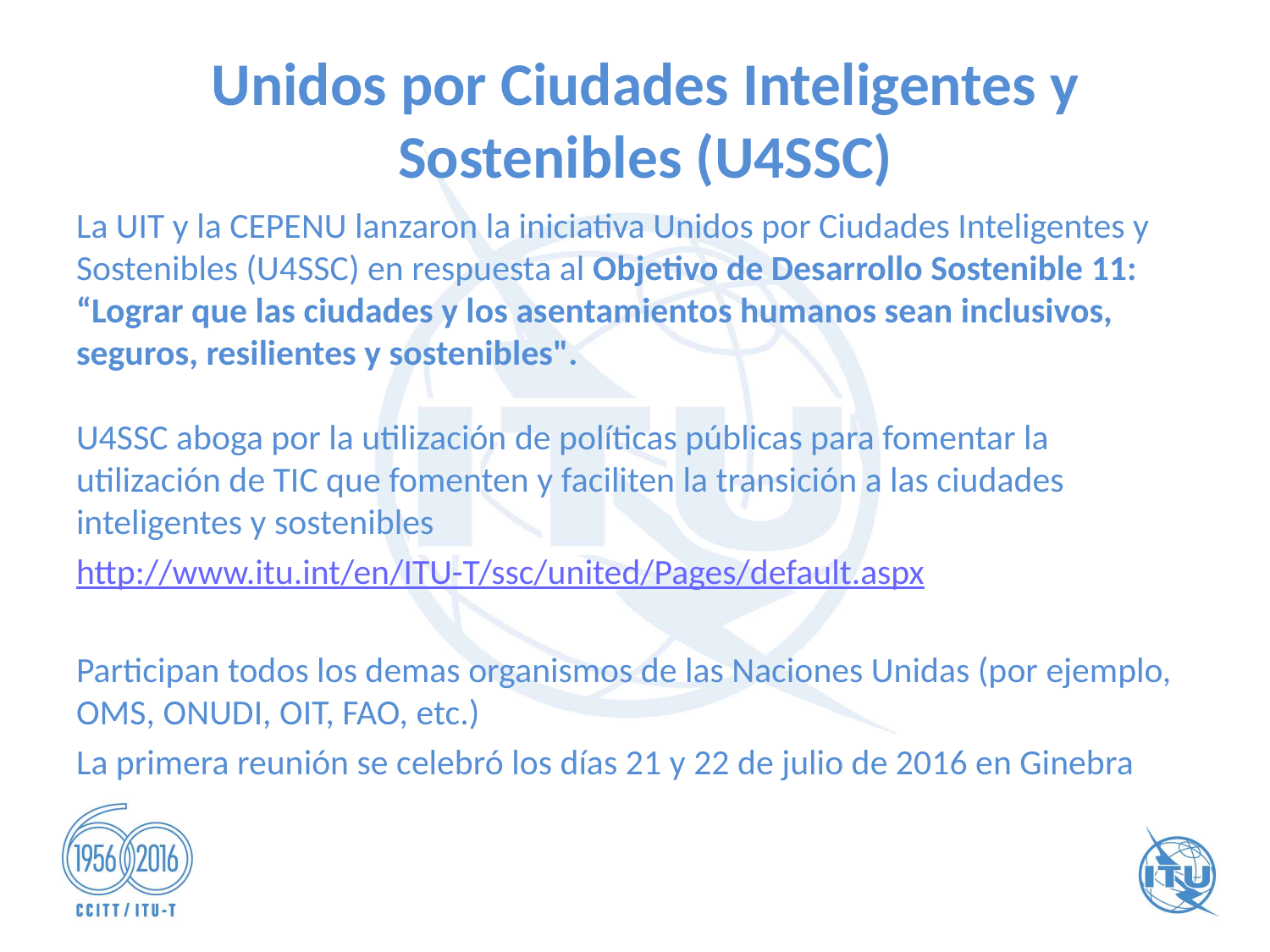

# Unidos por Ciudades Inteligentes y Sostenibles (U4SSC)
La UIT y la CEPENU lanzaron la iniciativa Unidos por Ciudades Inteligentes y Sostenibles (U4SSC) en respuesta al Objetivo de Desarrollo Sostenible 11: “Lograr que las ciudades y los asentamientos humanos sean inclusivos, seguros, resilientes y sostenibles".
U4SSC aboga por la utilización de políticas públicas para fomentar la utilización de TIC que fomenten y faciliten la transición a las ciudades inteligentes y sostenibles
http://www.itu.int/en/ITU-T/ssc/united/Pages/default.aspx

Participan todos los demas organismos de las Naciones Unidas (por ejemplo, OMS, ONUDI, OIT, FAO, etc.)
La primera reunión se celebró los días 21 y 22 de julio de 2016 en Ginebra